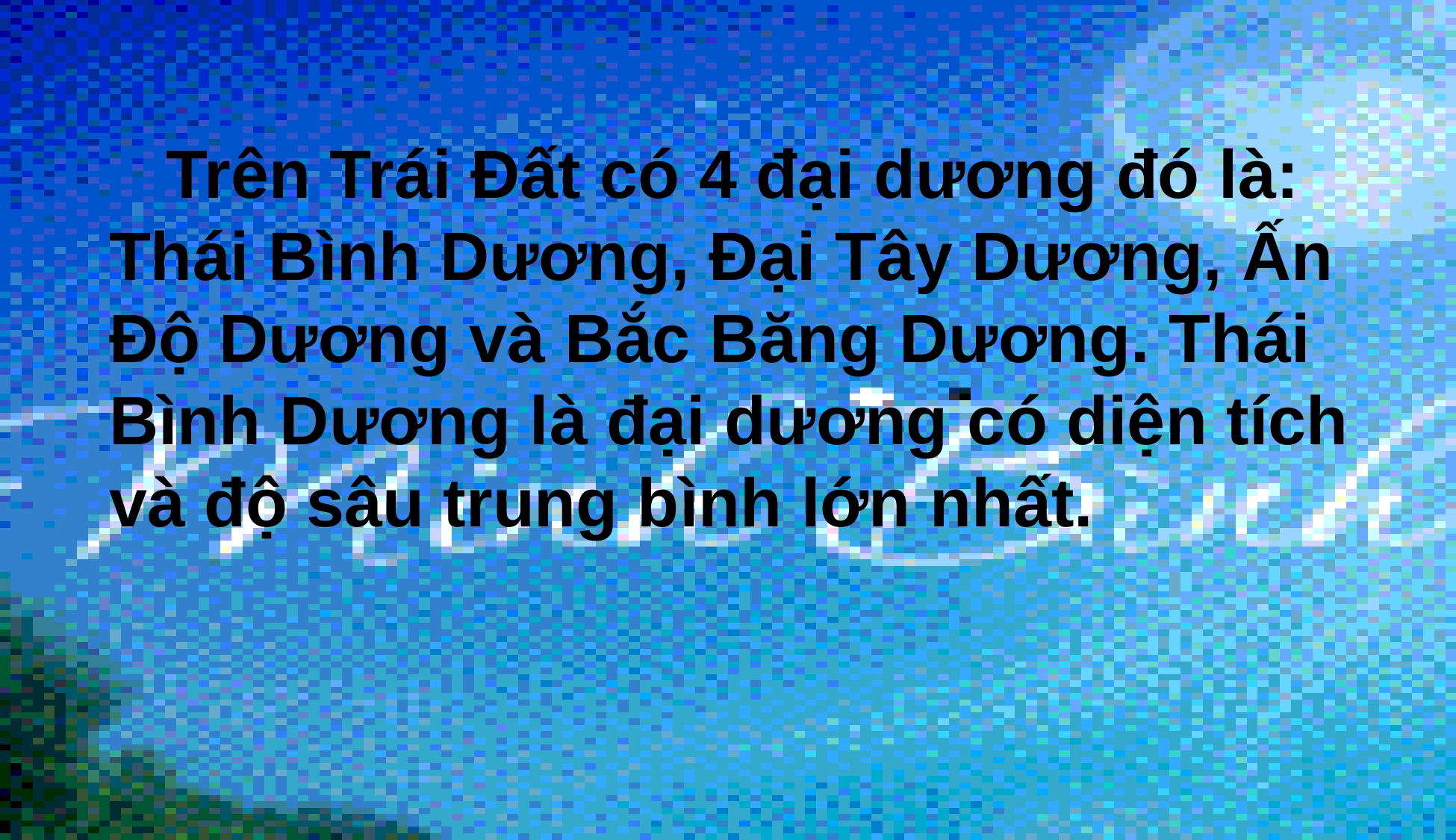

Trên Trái Đất có 4 đại dương đó là:  Thái Bình Dương, Đại Tây Dương, Ấn Độ Dương và Bắc Băng Dương. Thái Bình Dương là đại dương có diện tích và độ sâu trung bình lớn nhất.